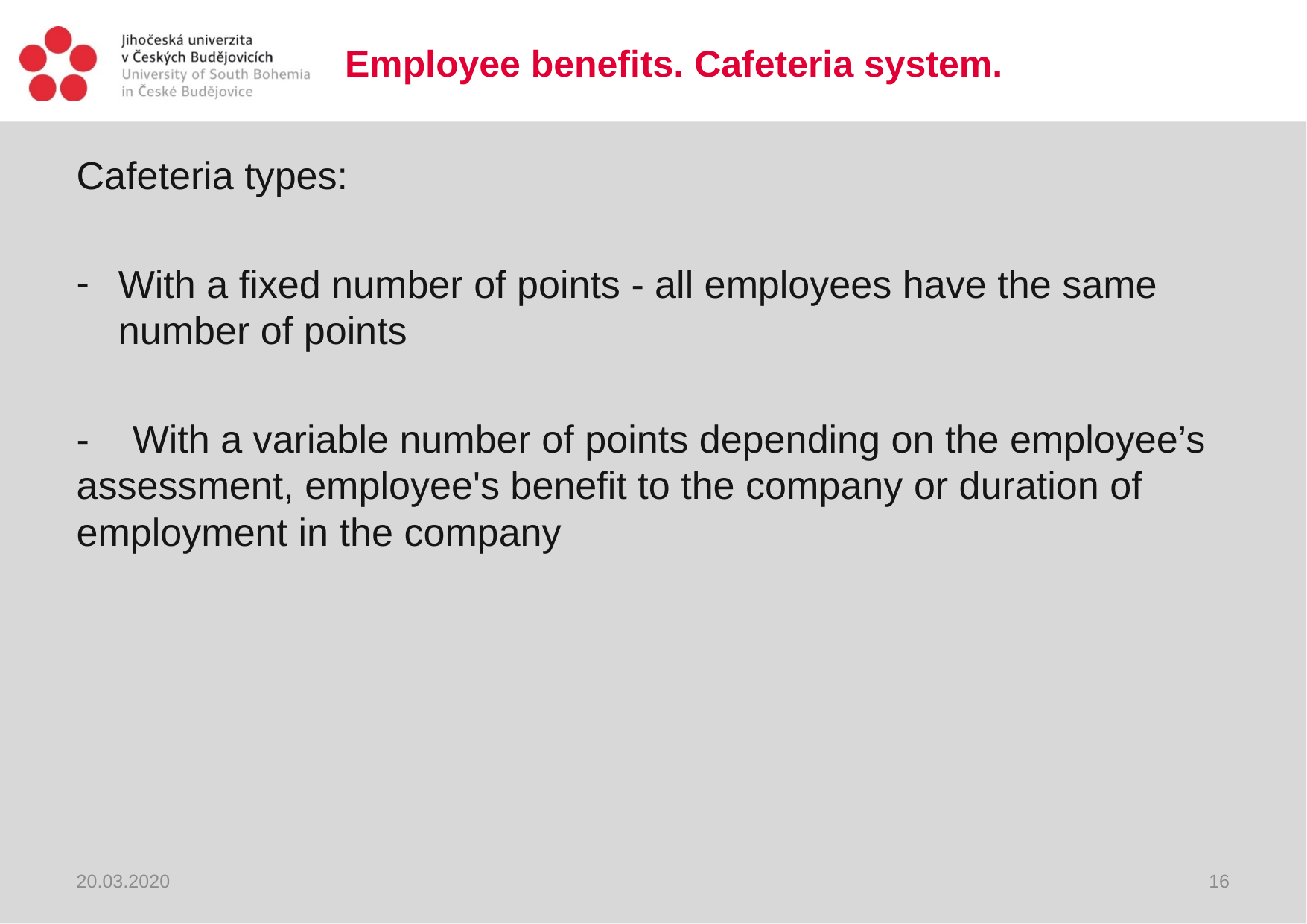

# Employee benefits. Cafeteria system.
Cafeteria types:

With a fixed number of points - all employees have the same number of points

-    With a variable number of points depending on the employee’s assessment, employee's benefit to the company or duration of employment in the company

20.03.2020
16